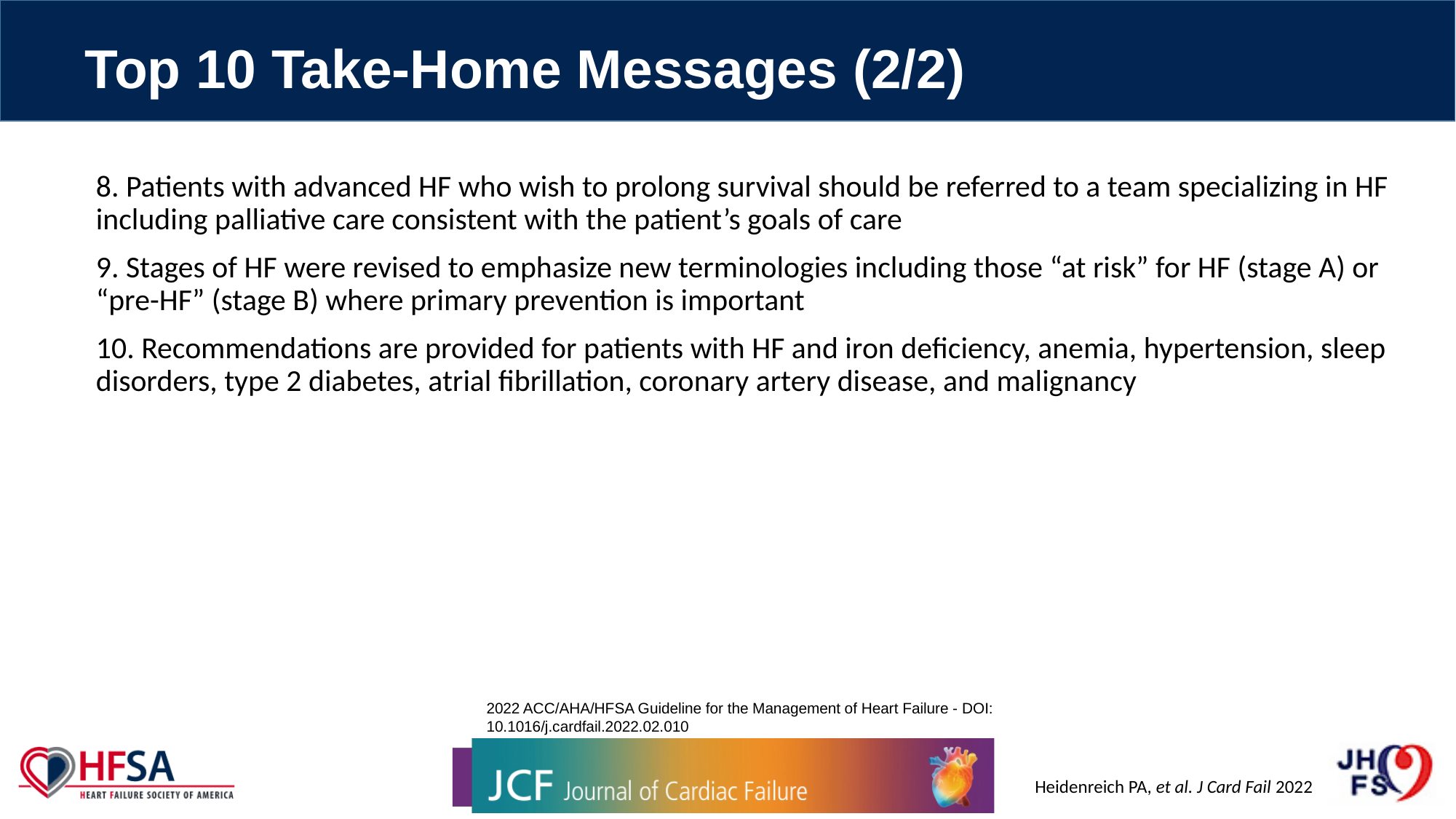

# Top 10 Take-Home Messages (2/2)
8. Patients with advanced HF who wish to prolong survival should be referred to a team specializing in HF including palliative care consistent with the patient’s goals of care
9. Stages of HF were revised to emphasize new terminologies including those “at risk” for HF (stage A) or “pre-HF” (stage B) where primary prevention is important
10. Recommendations are provided for patients with HF and iron deficiency, anemia, hypertension, sleep disorders, type 2 diabetes, atrial fibrillation, coronary artery disease, and malignancy
2022 ACC/AHA/HFSA Guideline for the Management of Heart Failure - DOI: 10.1016/j.cardfail.2022.02.010

Heidenreich PA, et al. J Card Fail 2022